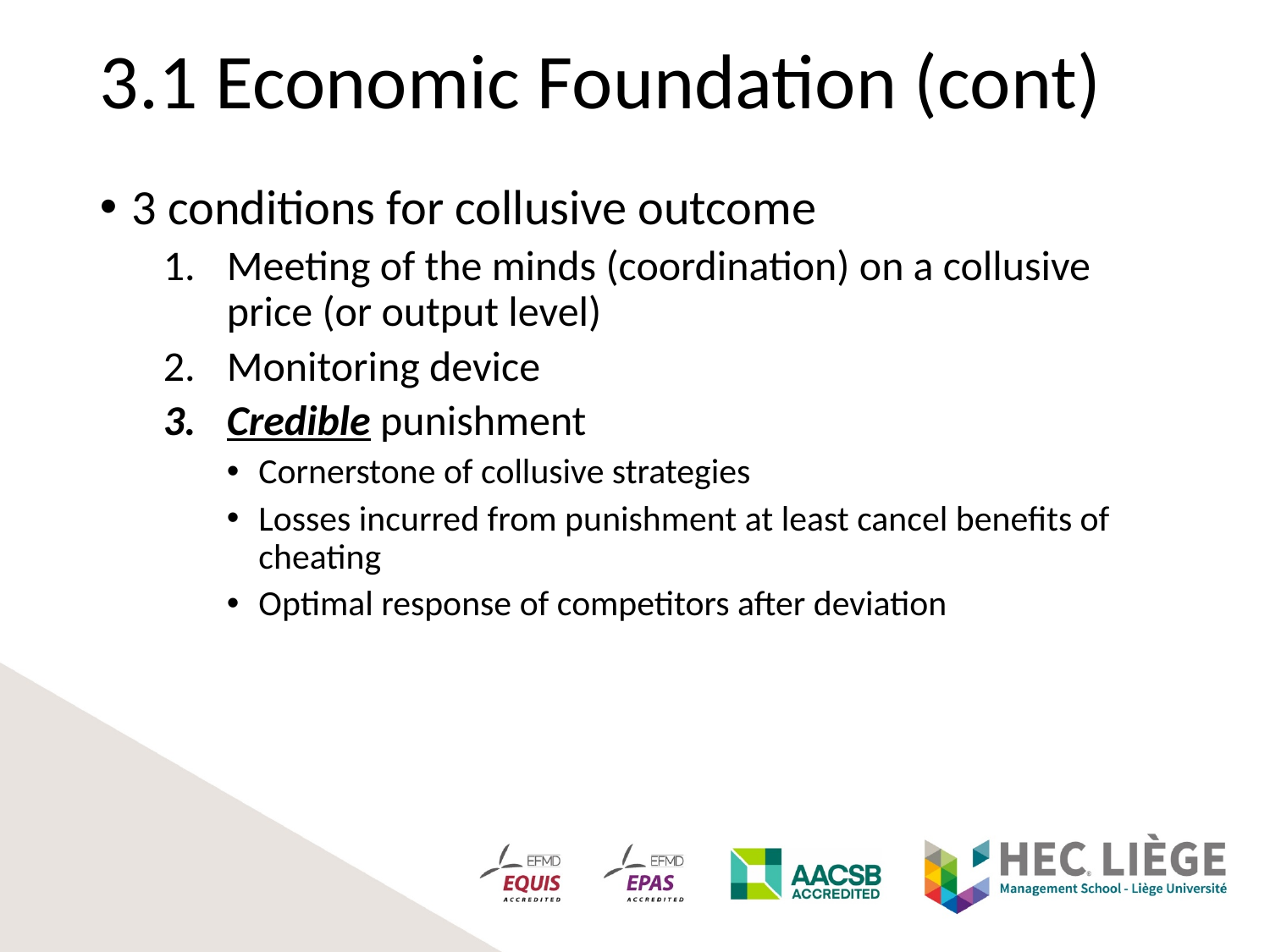

3.1 Economic Foundation (cont)
3 conditions for collusive outcome
Meeting of the minds (coordination) on a collusive price (or output level)
Monitoring device
Credible punishment
Cornerstone of collusive strategies
Losses incurred from punishment at least cancel benefits of cheating
Optimal response of competitors after deviation